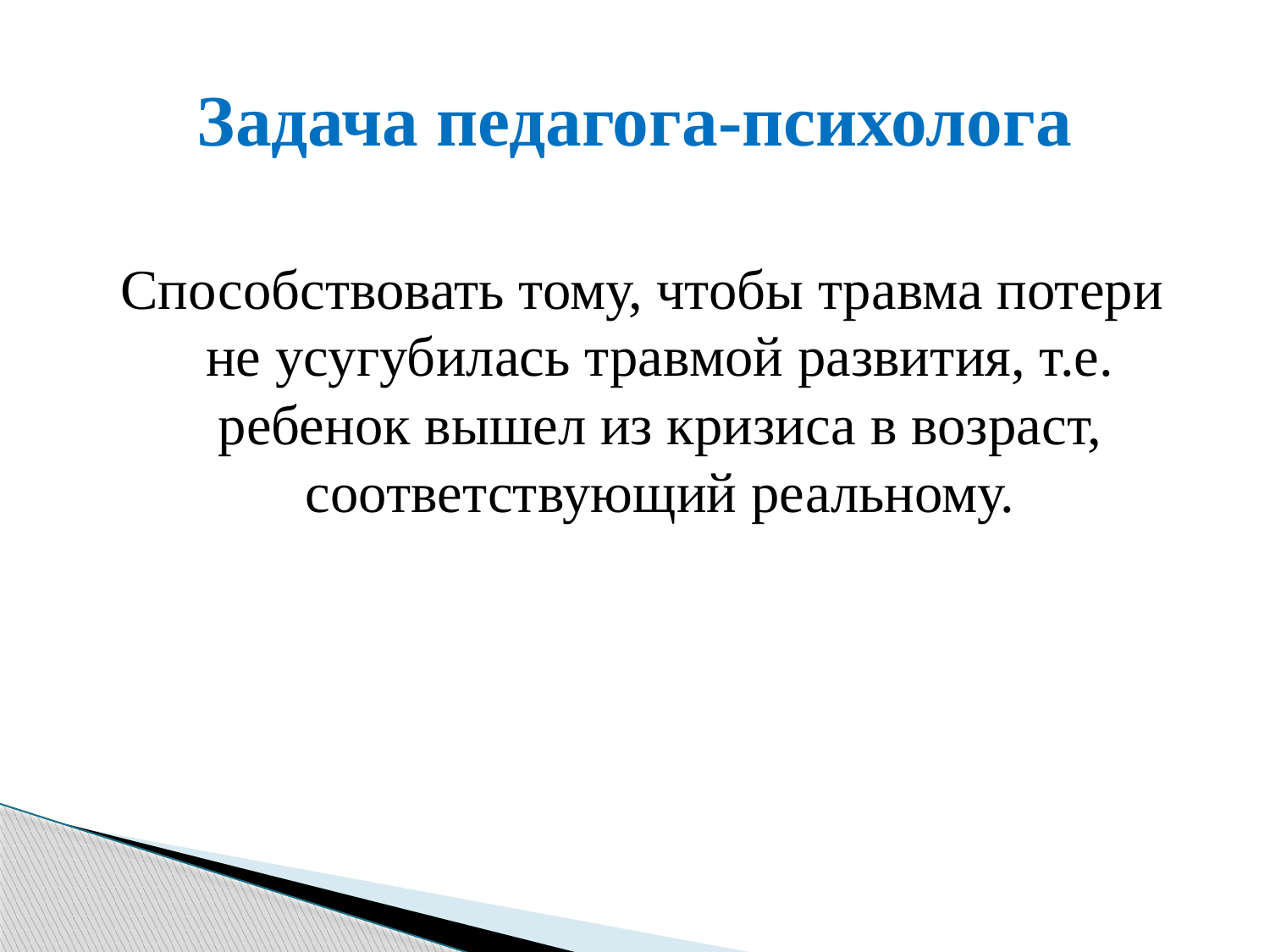

# Задача педагога-психолога
Способствовать тому, чтобы травма потери не усугубилась травмой развития, т.е. ребенок вышел из кризиса в возраст, соответствующий реальному.